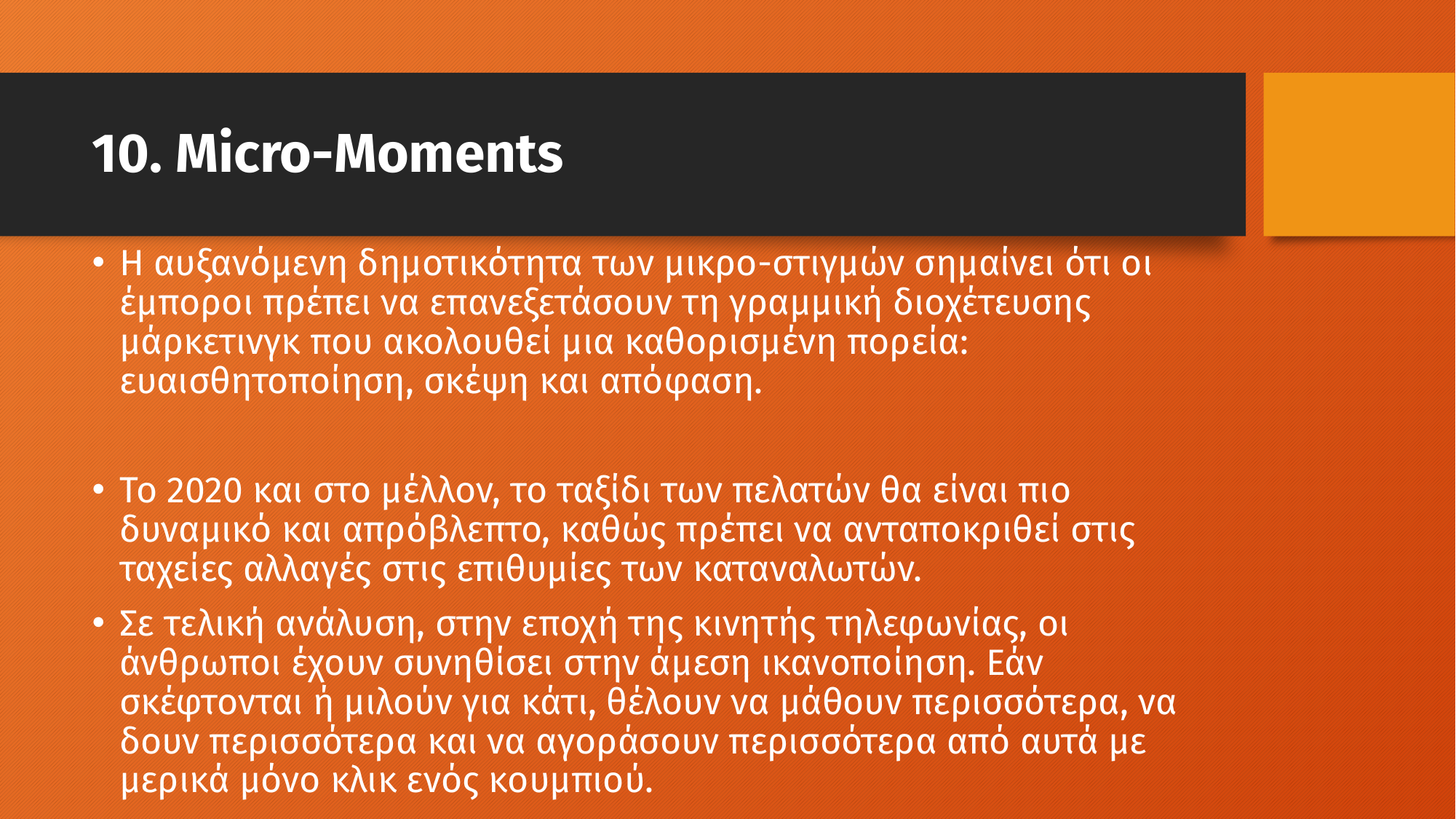

# 10. Micro-Moments
Η αυξανόμενη δημοτικότητα των μικρο-στιγμών σημαίνει ότι οι έμποροι πρέπει να επανεξετάσουν τη γραμμική διοχέτευσης μάρκετινγκ που ακολουθεί μια καθορισμένη πορεία: ευαισθητοποίηση, σκέψη και απόφαση.

Το 2020 και στο μέλλον, το ταξίδι των πελατών θα είναι πιο δυναμικό και απρόβλεπτο, καθώς πρέπει να ανταποκριθεί στις ταχείες αλλαγές στις επιθυμίες των καταναλωτών.
Σε τελική ανάλυση, στην εποχή της κινητής τηλεφωνίας, οι άνθρωποι έχουν συνηθίσει στην άμεση ικανοποίηση. Εάν σκέφτονται ή μιλούν για κάτι, θέλουν να μάθουν περισσότερα, να δουν περισσότερα και να αγοράσουν περισσότερα από αυτά με μερικά μόνο κλικ ενός κουμπιού.